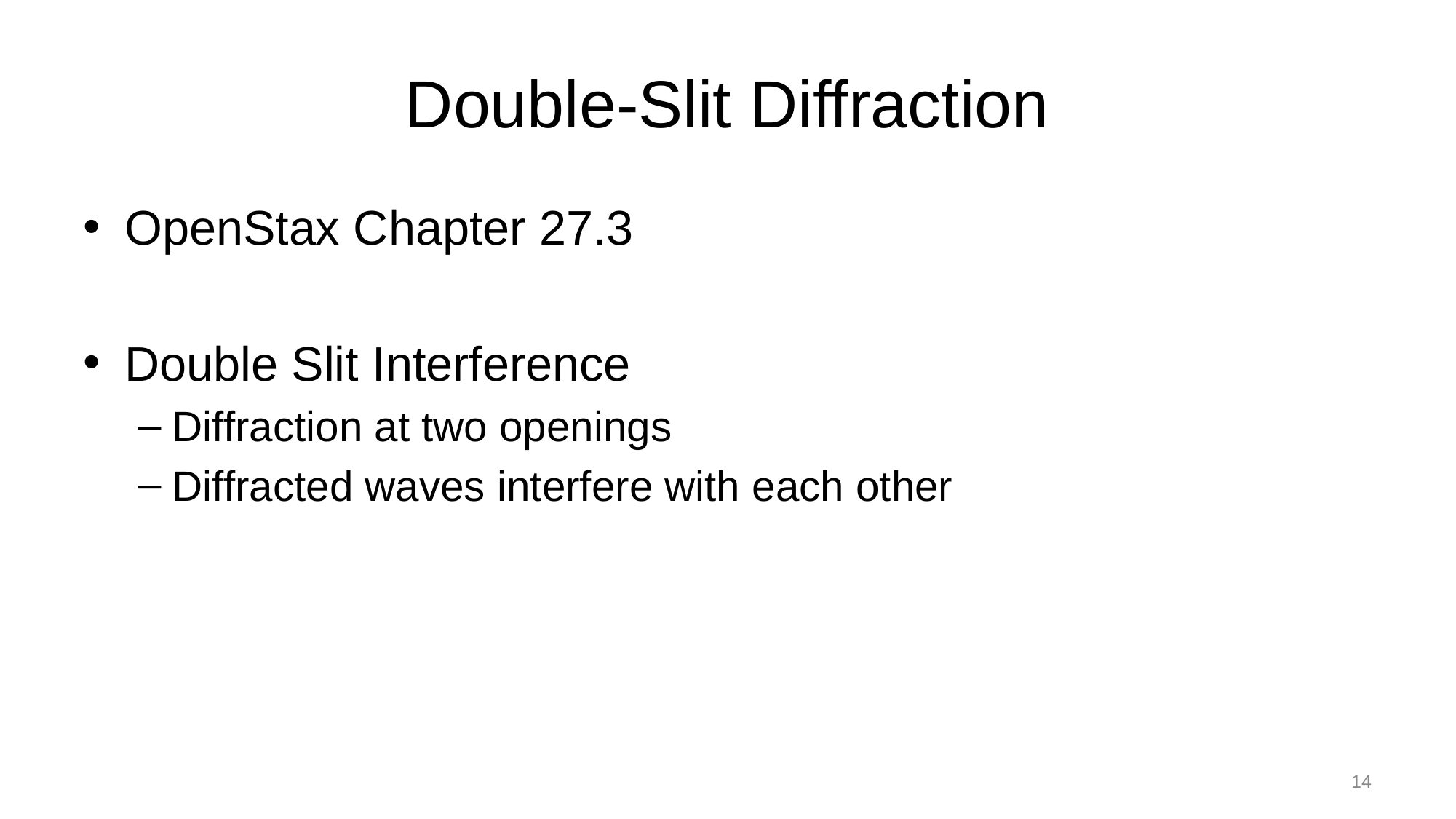

# Double-Slit Diffraction
OpenStax Chapter 27.3

Double Slit Interference
Diffraction at two openings
Diffracted waves interfere with each other

14